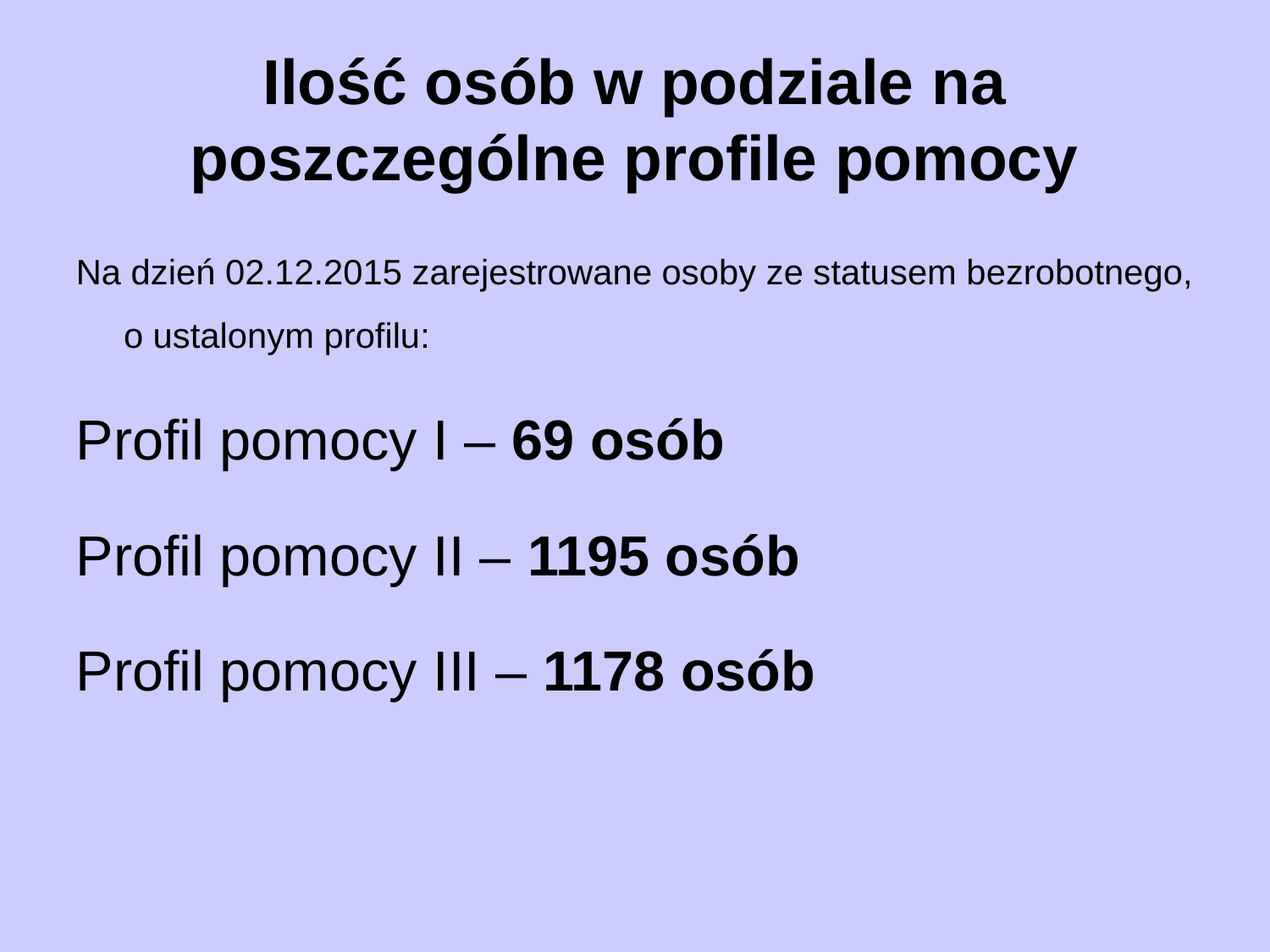

# Ilość osób w podziale na poszczególne profile pomocy
Na dzień 02.12.2015 zarejestrowane osoby ze statusem bezrobotnego, o ustalonym profilu:
Profil pomocy I – 69 osób
Profil pomocy II – 1195 osób
Profil pomocy III – 1178 osób